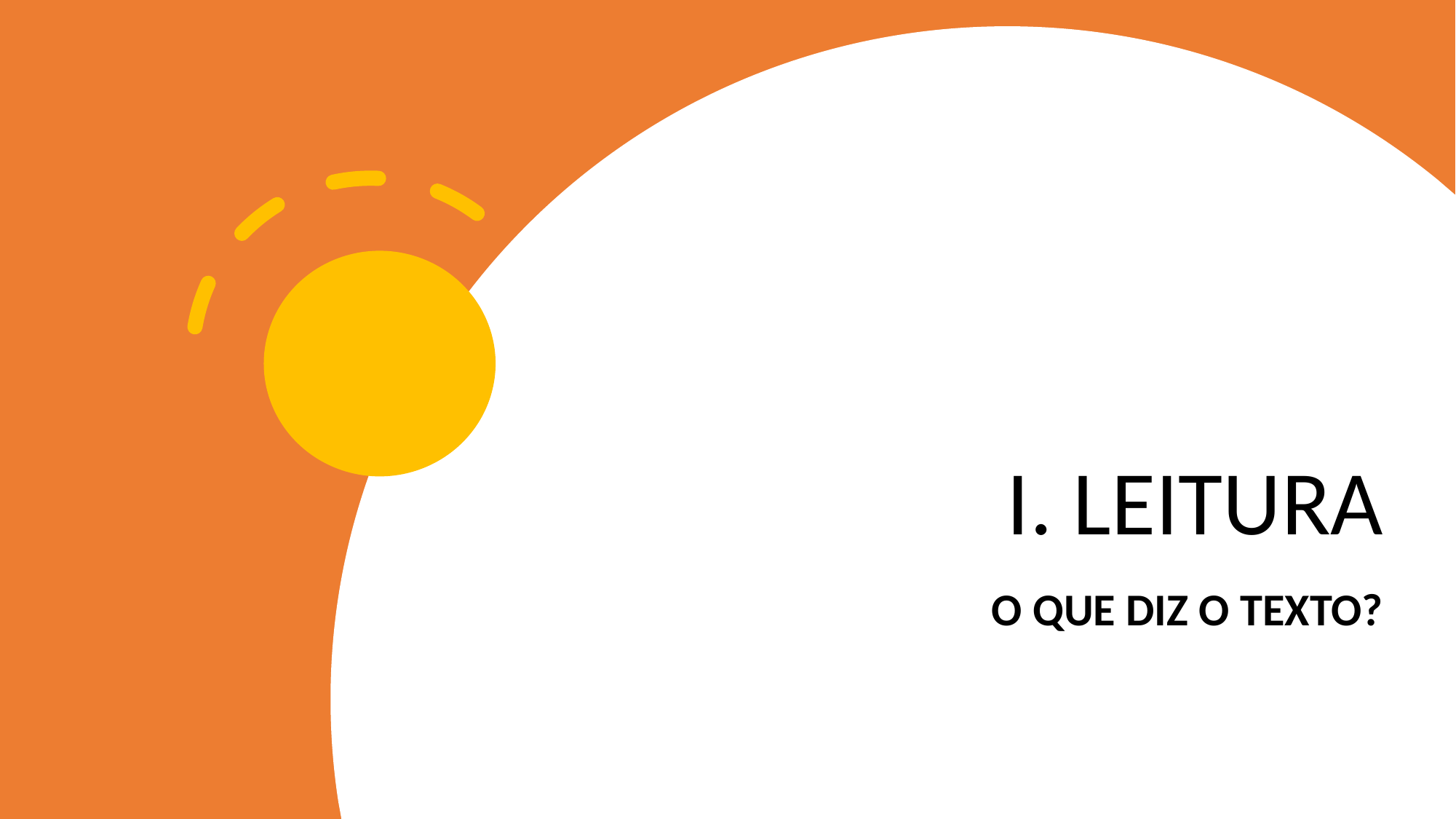

# I. LEITURA

O QUE DIZ O TEXTO?